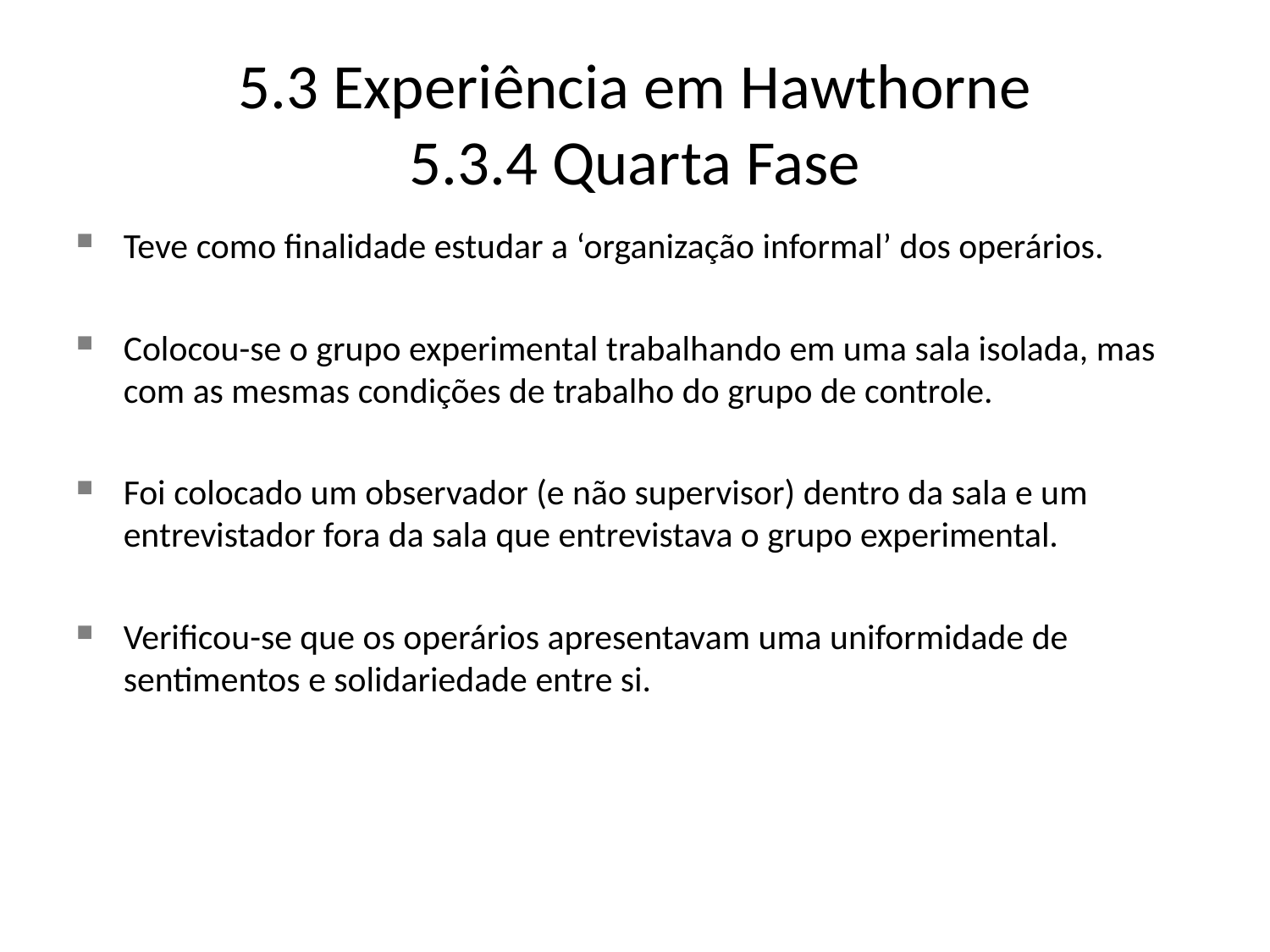

5.3 Experiência em Hawthorne
5.3.4 Quarta Fase
Teve como finalidade estudar a ‘organização informal’ dos operários.

Colocou-se o grupo experimental trabalhando em uma sala isolada, mas com as mesmas condições de trabalho do grupo de controle.

Foi colocado um observador (e não supervisor) dentro da sala e um entrevistador fora da sala que entrevistava o grupo experimental.

Verificou-se que os operários apresentavam uma uniformidade de sentimentos e solidariedade entre si.